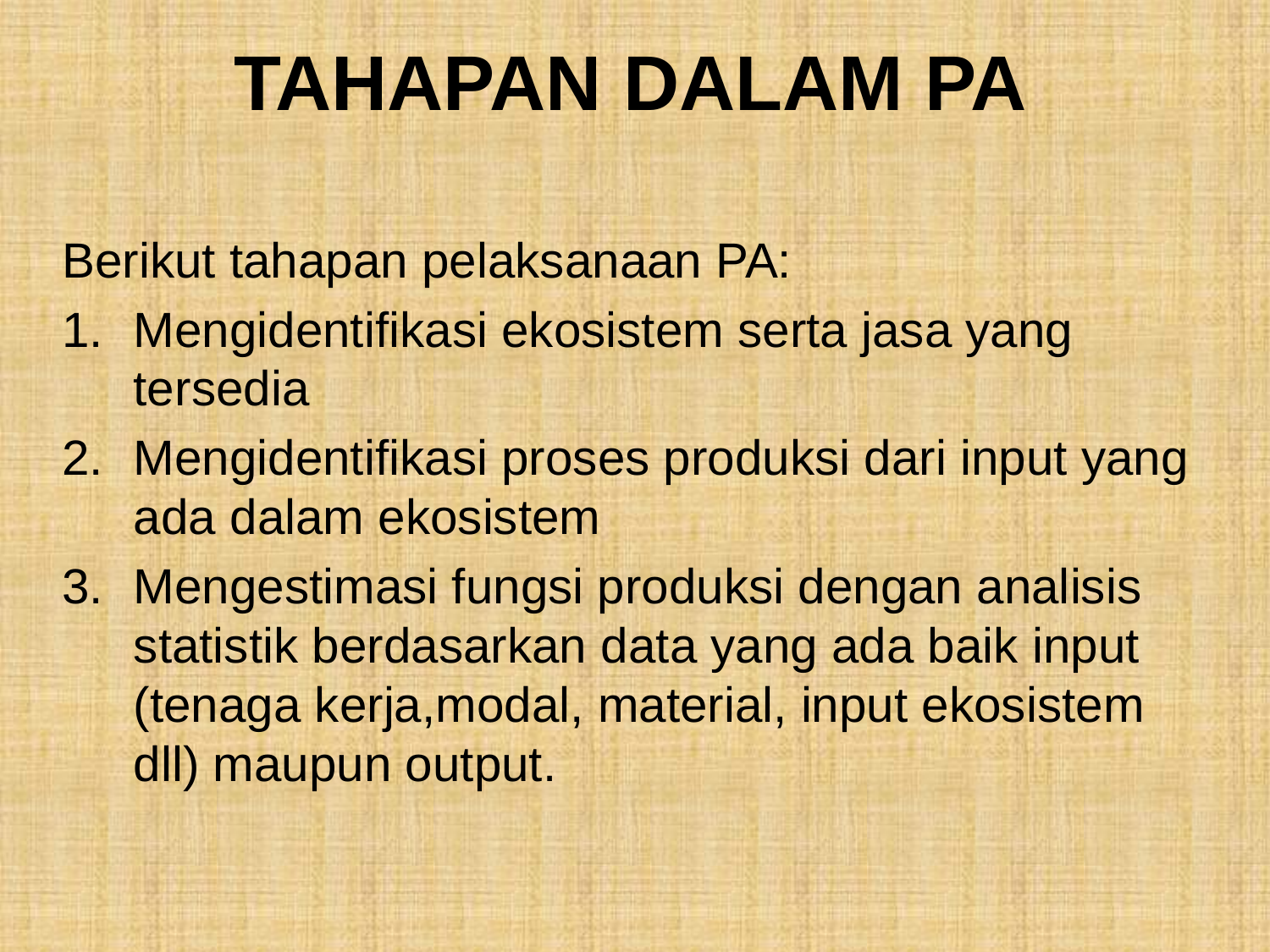

# TAHAPAN DALAM PA
Berikut tahapan pelaksanaan PA:
Mengidentifikasi ekosistem serta jasa yang tersedia
Mengidentifikasi proses produksi dari input yang ada dalam ekosistem
Mengestimasi fungsi produksi dengan analisis statistik berdasarkan data yang ada baik input (tenaga kerja,modal, material, input ekosistem dll) maupun output.